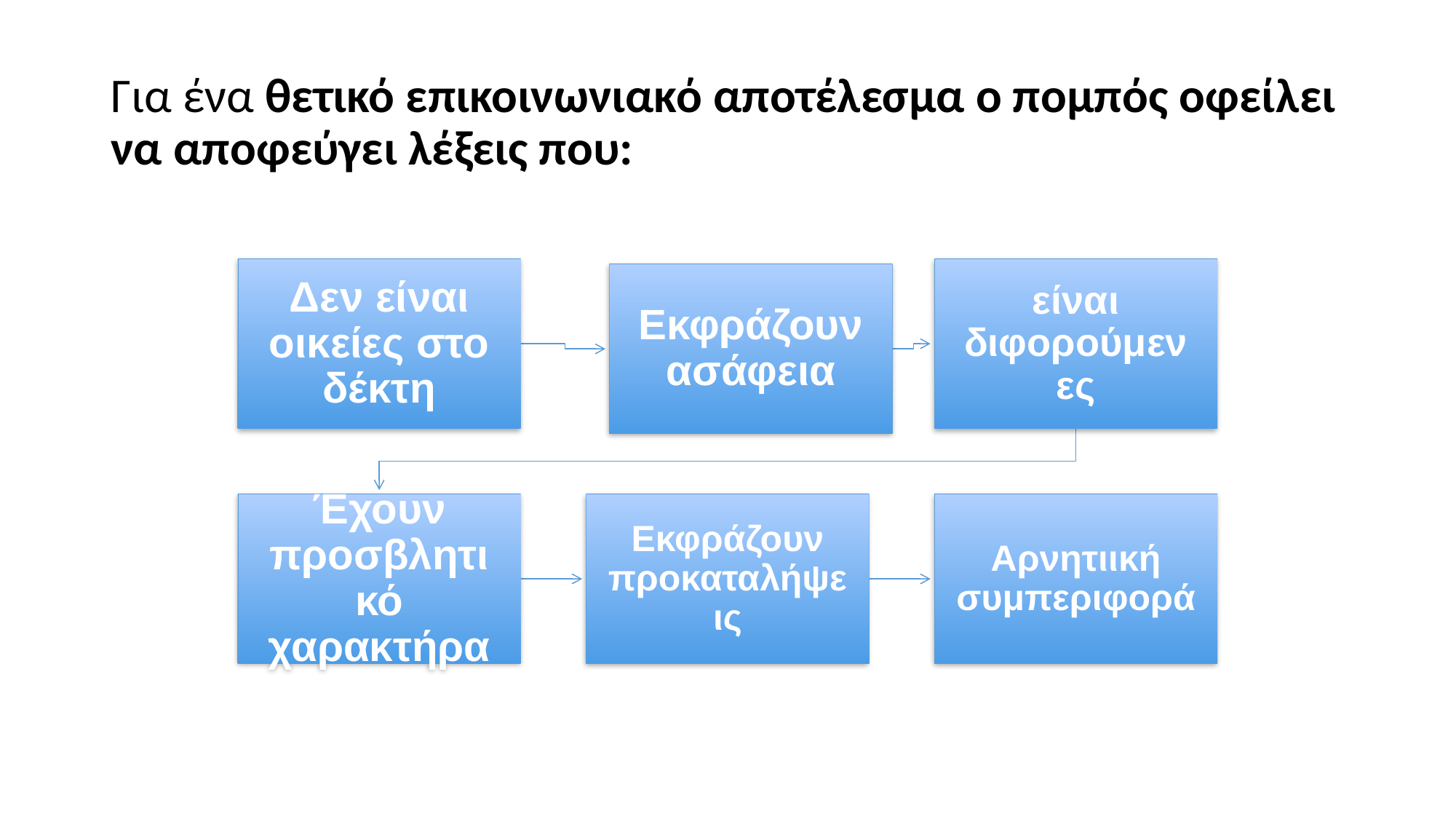

# Για ένα θετικό επικοινωνιακό αποτέλεσμα ο πομπός οφείλει να αποφεύγει λέξεις που:

Δεν είναι οικείες στο δέκτη

Εκφράζουν ασάφεια

είναι διφορούμενες

Έχουν προσβλητικό χαρακτήρα

Εκφράζουν προκαταλήψεις
Αρνητιική συμπεριφορά